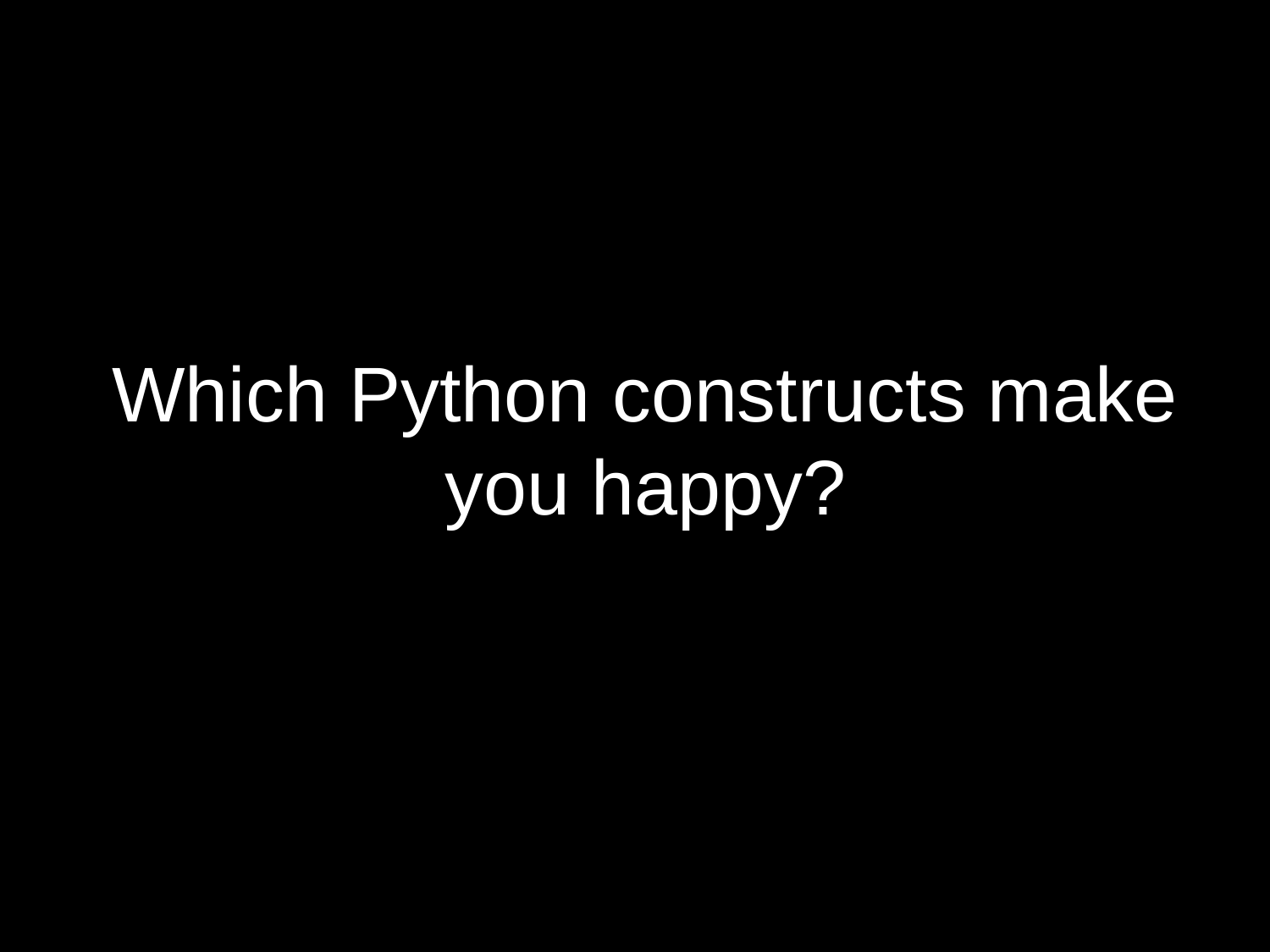

# Which Python constructs make you happy?
17